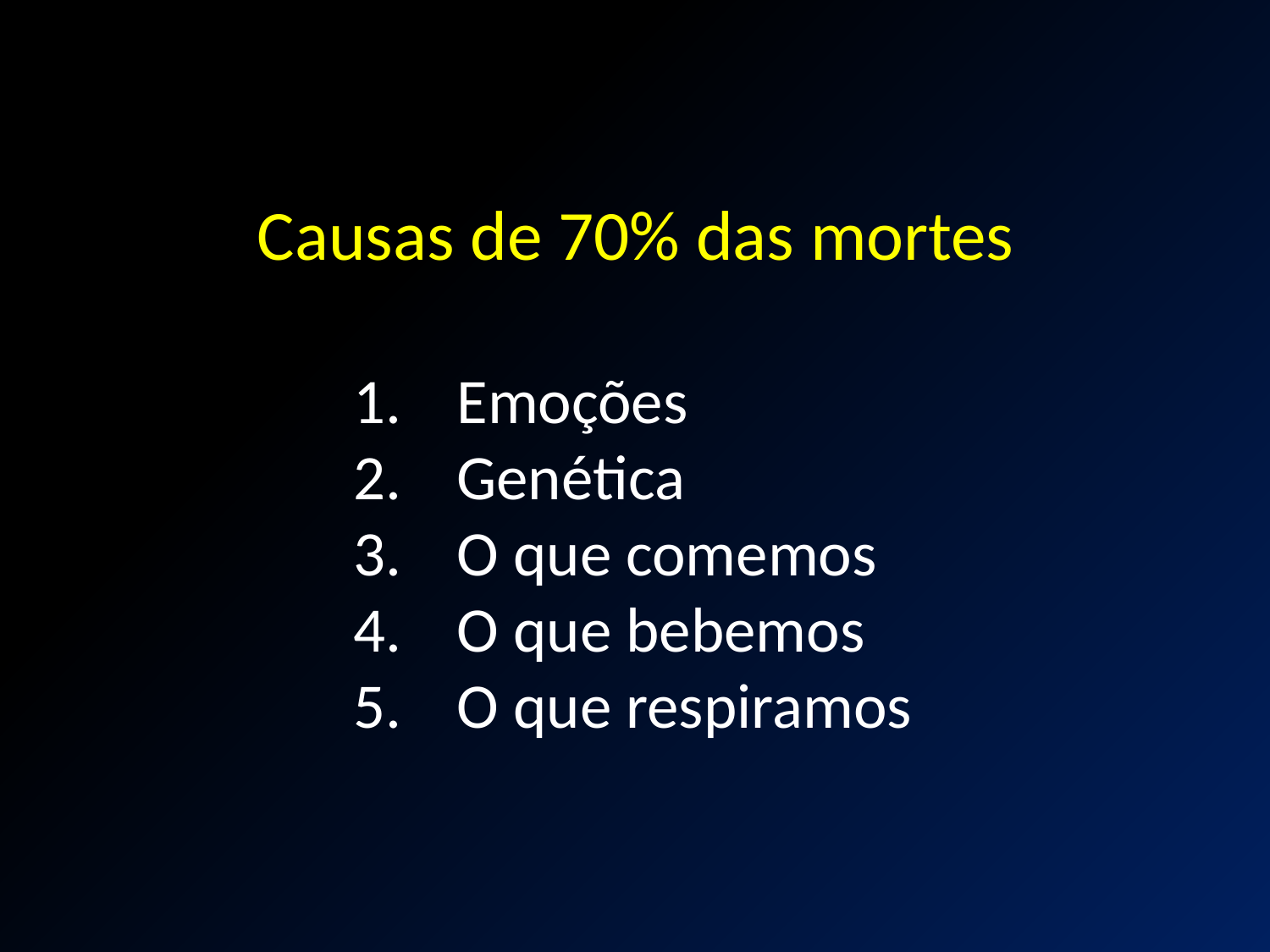

Causas de 70% das mortes
Emoções
Genética
O que comemos
O que bebemos
O que respiramos